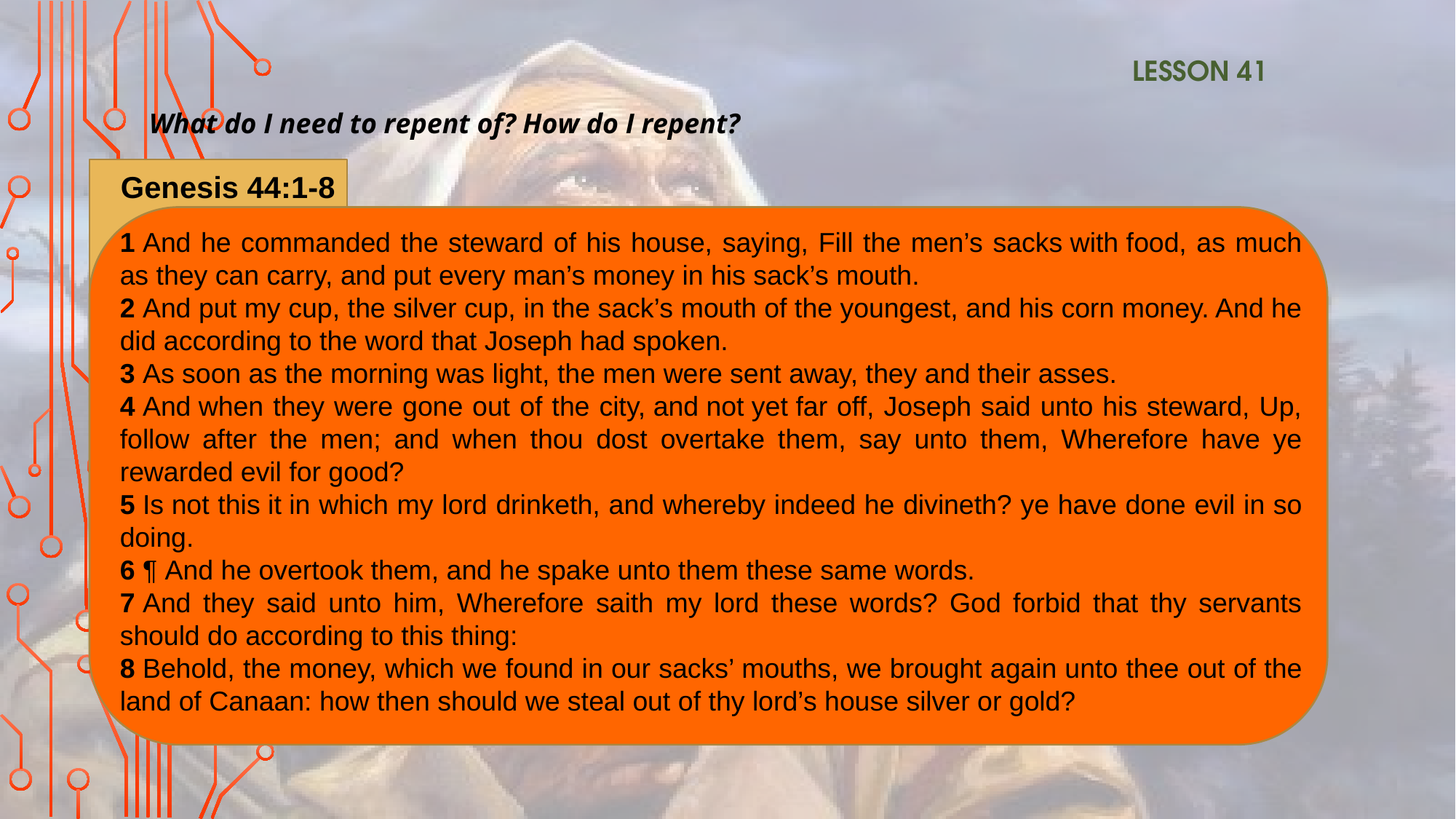

LESSON 41
What do I need to repent of? How do I repent?

Genesis 44:1-8

1 And he commanded the steward of his house, saying, Fill the men’s sacks with food, as much as they can carry, and put every man’s money in his sack’s mouth.
2 And put my cup, the silver cup, in the sack’s mouth of the youngest, and his corn money. And he did according to the word that Joseph had spoken.
3 As soon as the morning was light, the men were sent away, they and their asses.
4 And when they were gone out of the city, and not yet far off, Joseph said unto his steward, Up, follow after the men; and when thou dost overtake them, say unto them, Wherefore have ye rewarded evil for good?
5 Is not this it in which my lord drinketh, and whereby indeed he divineth? ye have done evil in so doing.
6 ¶ And he overtook them, and he spake unto them these same words.
7 And they said unto him, Wherefore saith my lord these words? God forbid that thy servants should do according to this thing:
8 Behold, the money, which we found in our sacks’ mouths, we brought again unto thee out of the land of Canaan: how then should we steal out of thy lord’s house silver or gold?